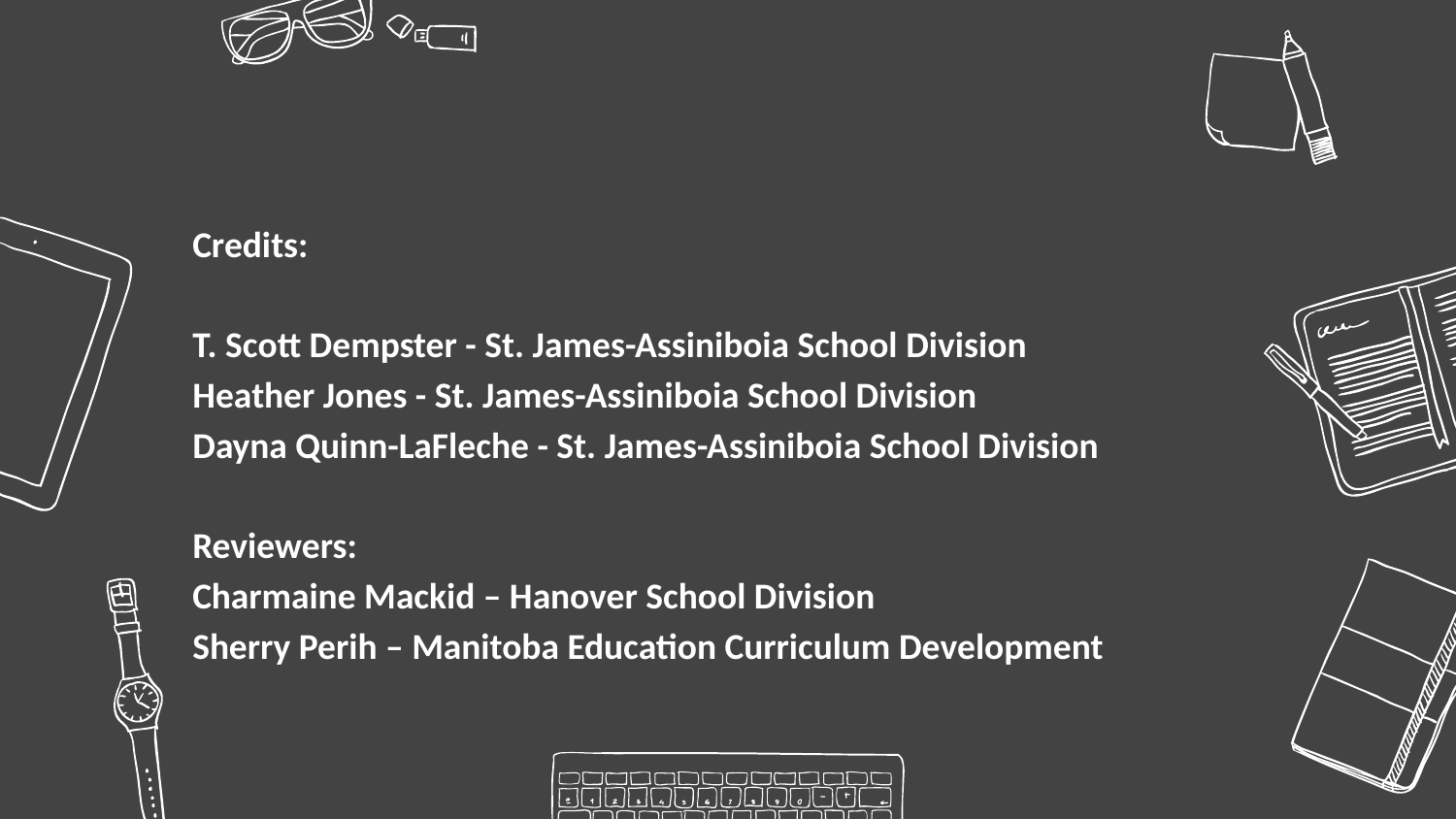

Credits:

T. Scott Dempster - St. James-Assiniboia School Division
Heather Jones - St. James-Assiniboia School Division
Dayna Quinn-LaFleche - St. James-Assiniboia School Division

Reviewers:
Charmaine Mackid – Hanover School Division
Sherry Perih – Manitoba Education Curriculum Development